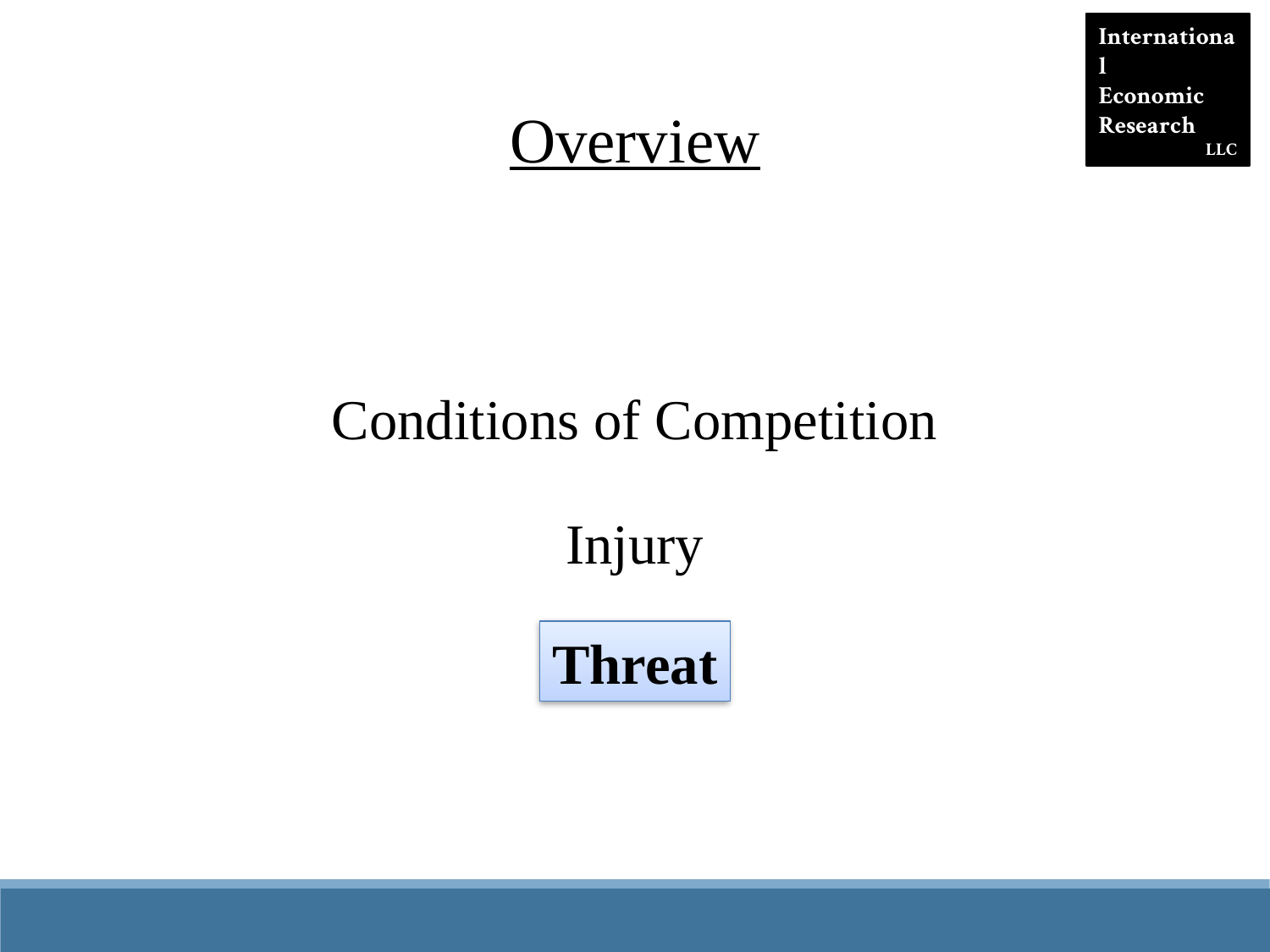

# Overview

Conditions of Competition
Injury
Threat
Threat
37